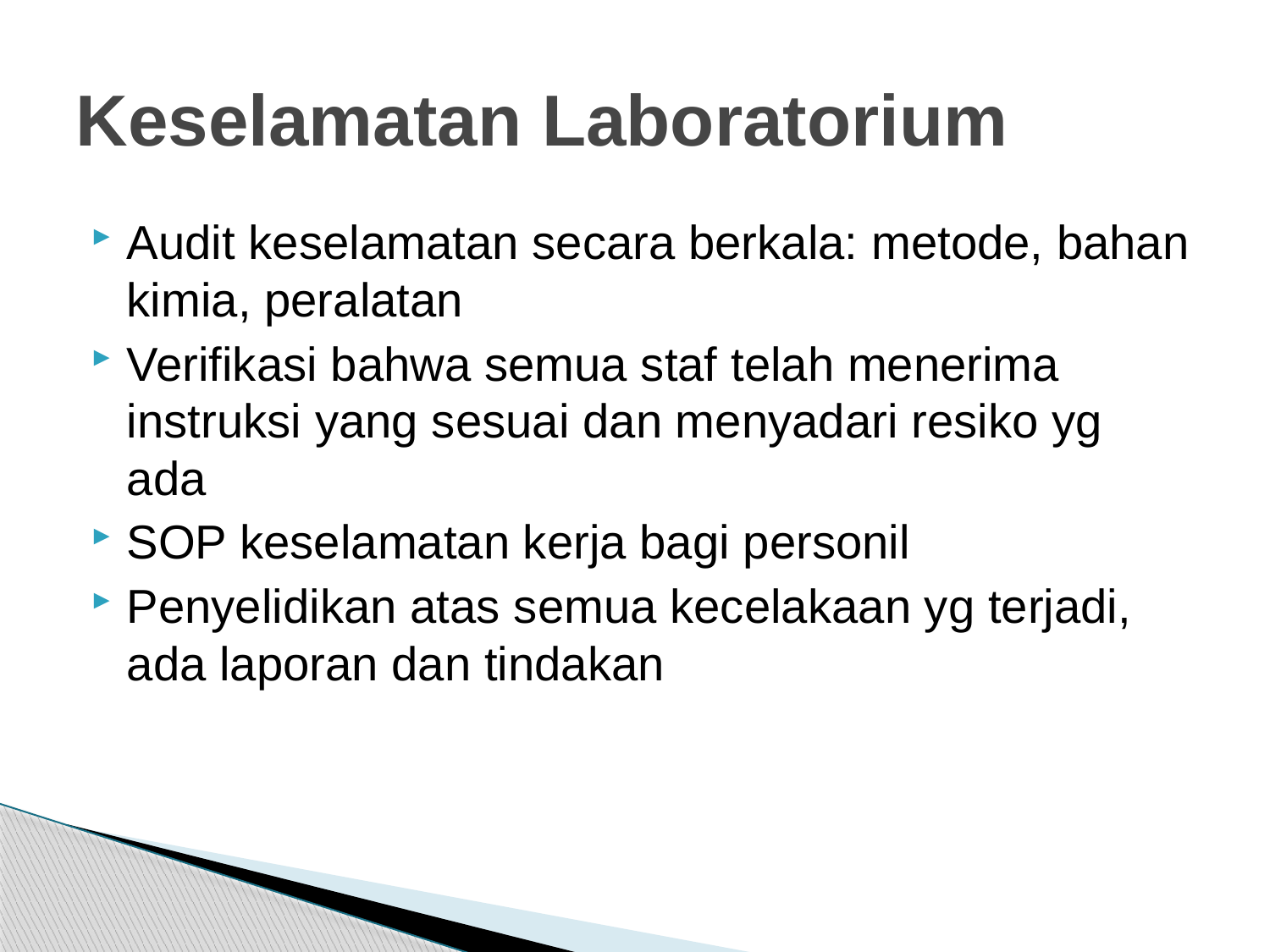

# Keselamatan Laboratorium
Audit keselamatan secara berkala: metode, bahan kimia, peralatan
Verifikasi bahwa semua staf telah menerima instruksi yang sesuai dan menyadari resiko yg ada
SOP keselamatan kerja bagi personil
Penyelidikan atas semua kecelakaan yg terjadi, ada laporan dan tindakan